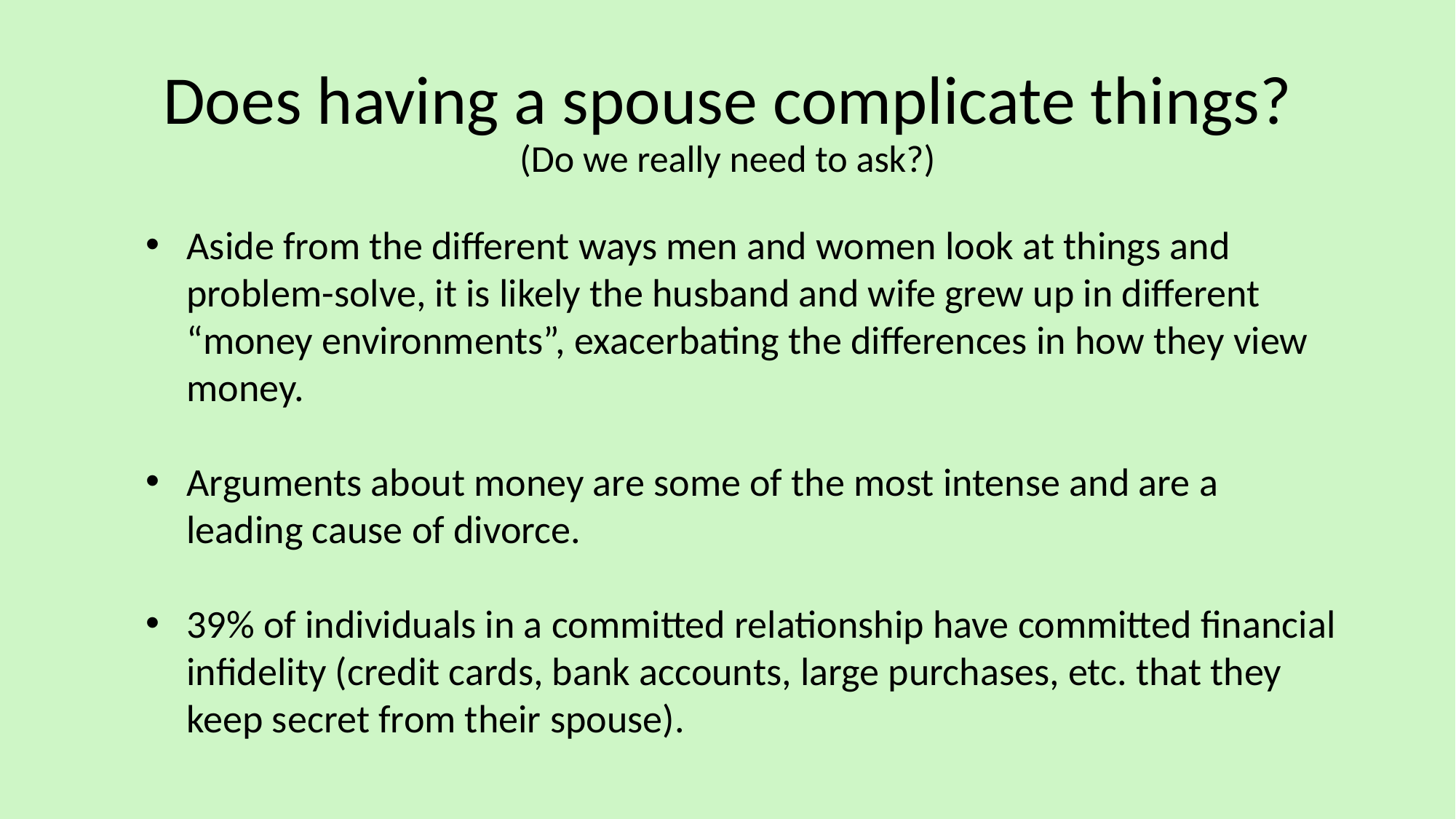

# Does having a spouse complicate things? (Do we really need to ask?)
Aside from the different ways men and women look at things and problem-solve, it is likely the husband and wife grew up in different “money environments”, exacerbating the differences in how they view money.

Arguments about money are some of the most intense and are a leading cause of divorce.

39% of individuals in a committed relationship have committed financial infidelity (credit cards, bank accounts, large purchases, etc. that they keep secret from their spouse).